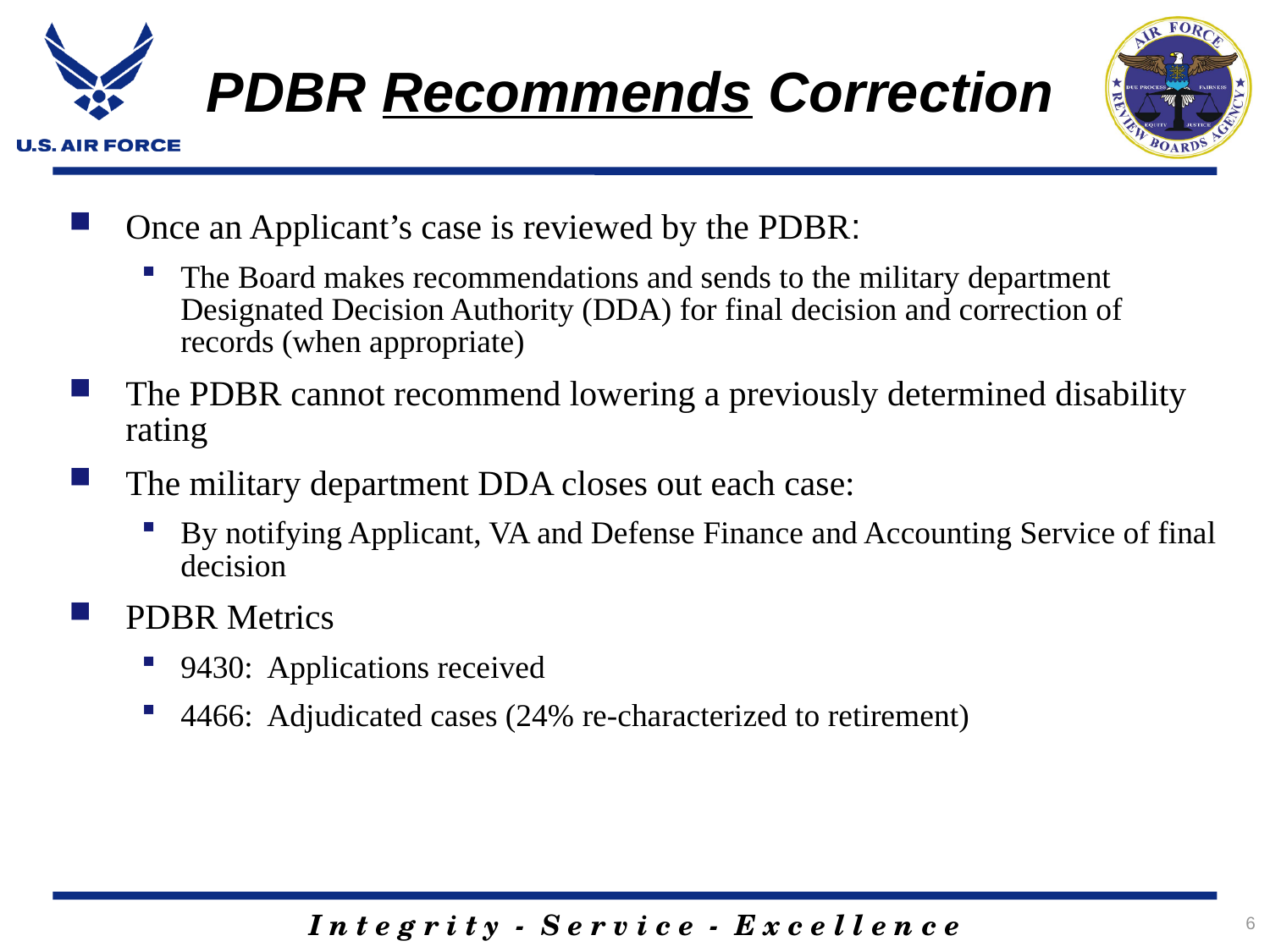

# PDBR Recommends Correction
Once an Applicant’s case is reviewed by the PDBR:
The Board makes recommendations and sends to the military department Designated Decision Authority (DDA) for final decision and correction of records (when appropriate)
The PDBR cannot recommend lowering a previously determined disability rating
The military department DDA closes out each case:
By notifying Applicant, VA and Defense Finance and Accounting Service of final decision
PDBR Metrics
9430:  Applications received
4466:  Adjudicated cases (24% re-characterized to retirement)

6